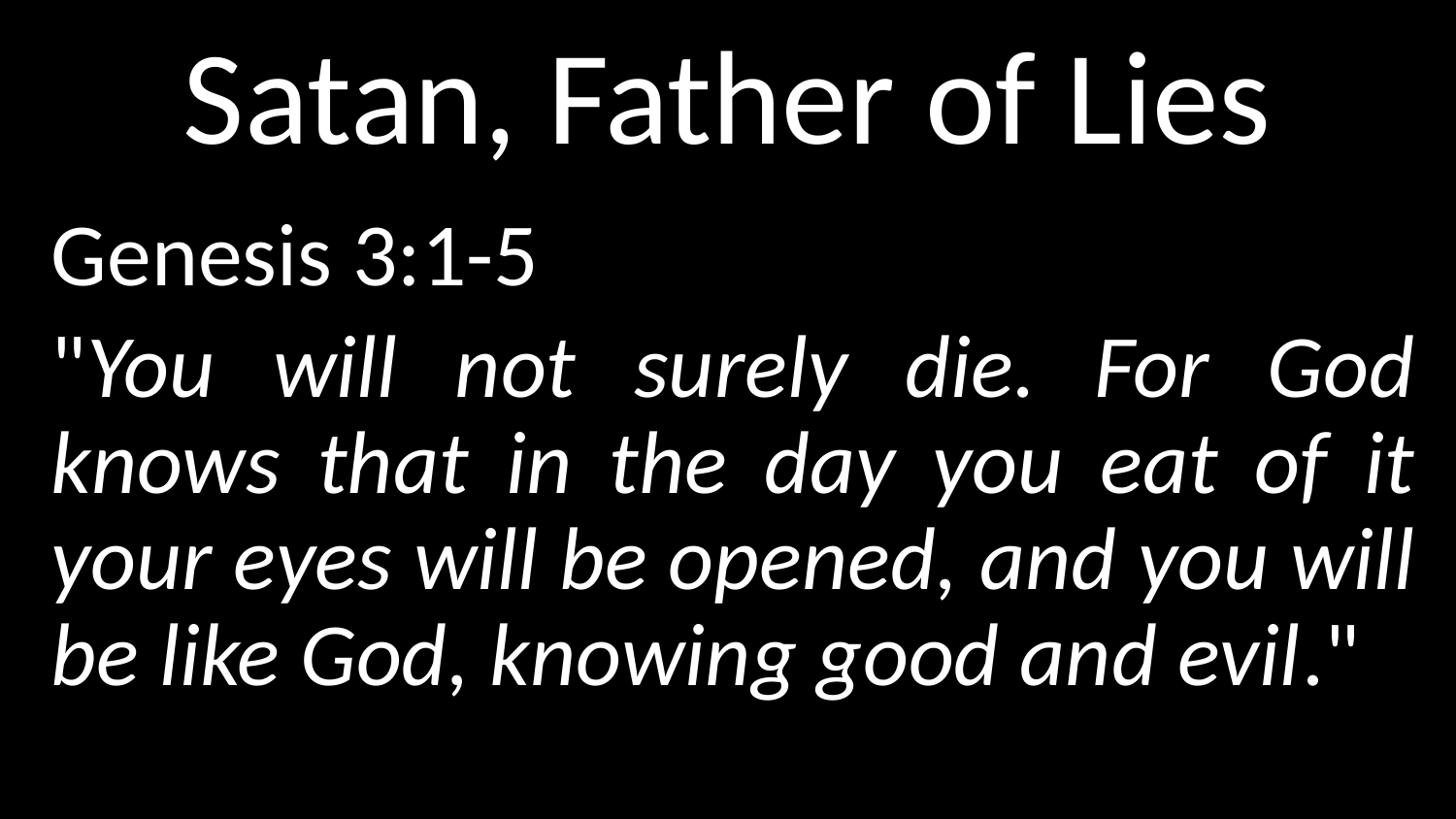

# Satan, Father of Lies
Genesis 3:1-5
"You will not surely die. For God knows that in the day you eat of it your eyes will be opened, and you will be like God, knowing good and evil."